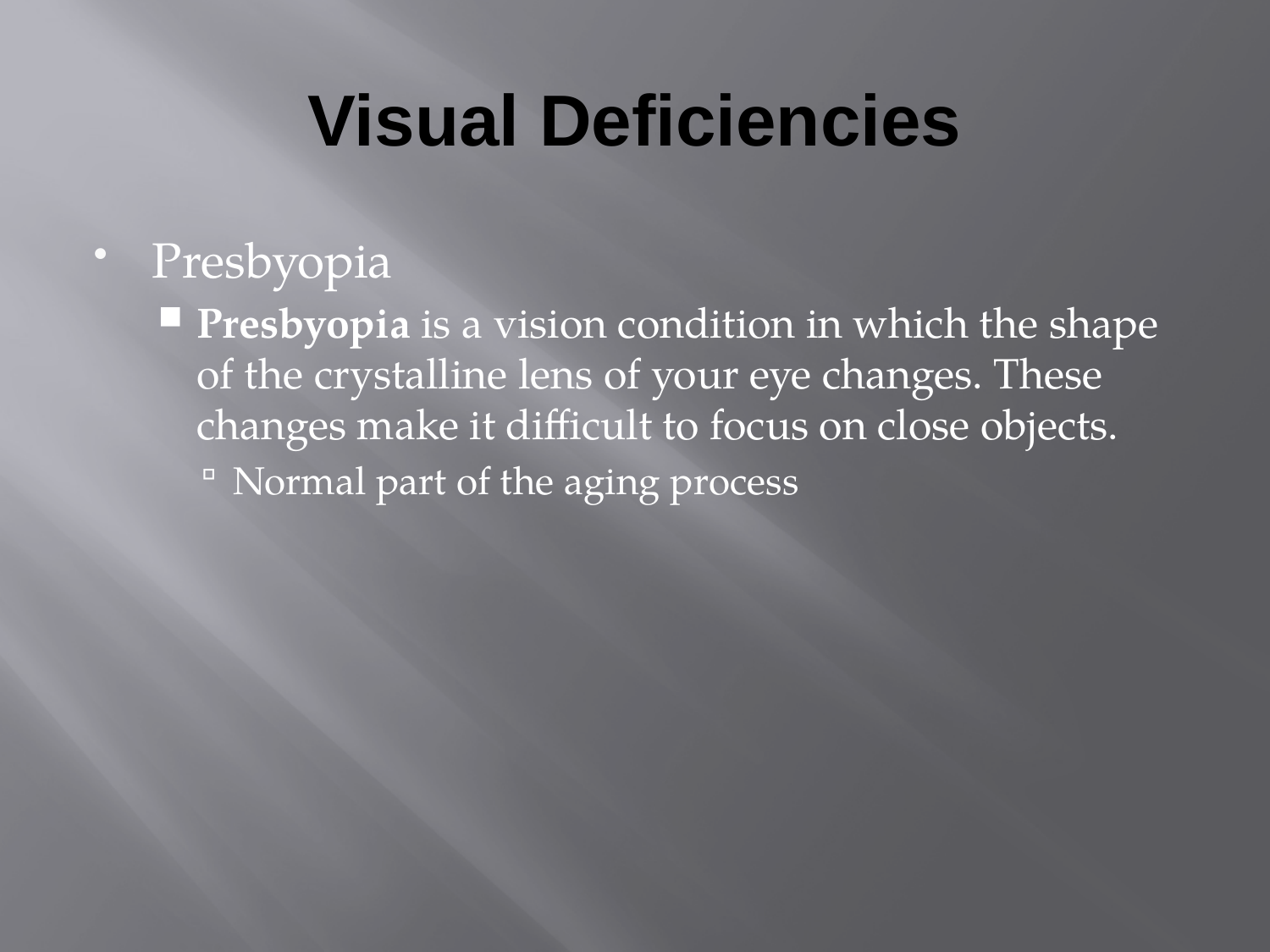

# Visual Deficiencies
Presbyopia
Presbyopia is a vision condition in which the shape of the crystalline lens of your eye changes. These changes make it difficult to focus on close objects.
Normal part of the aging process